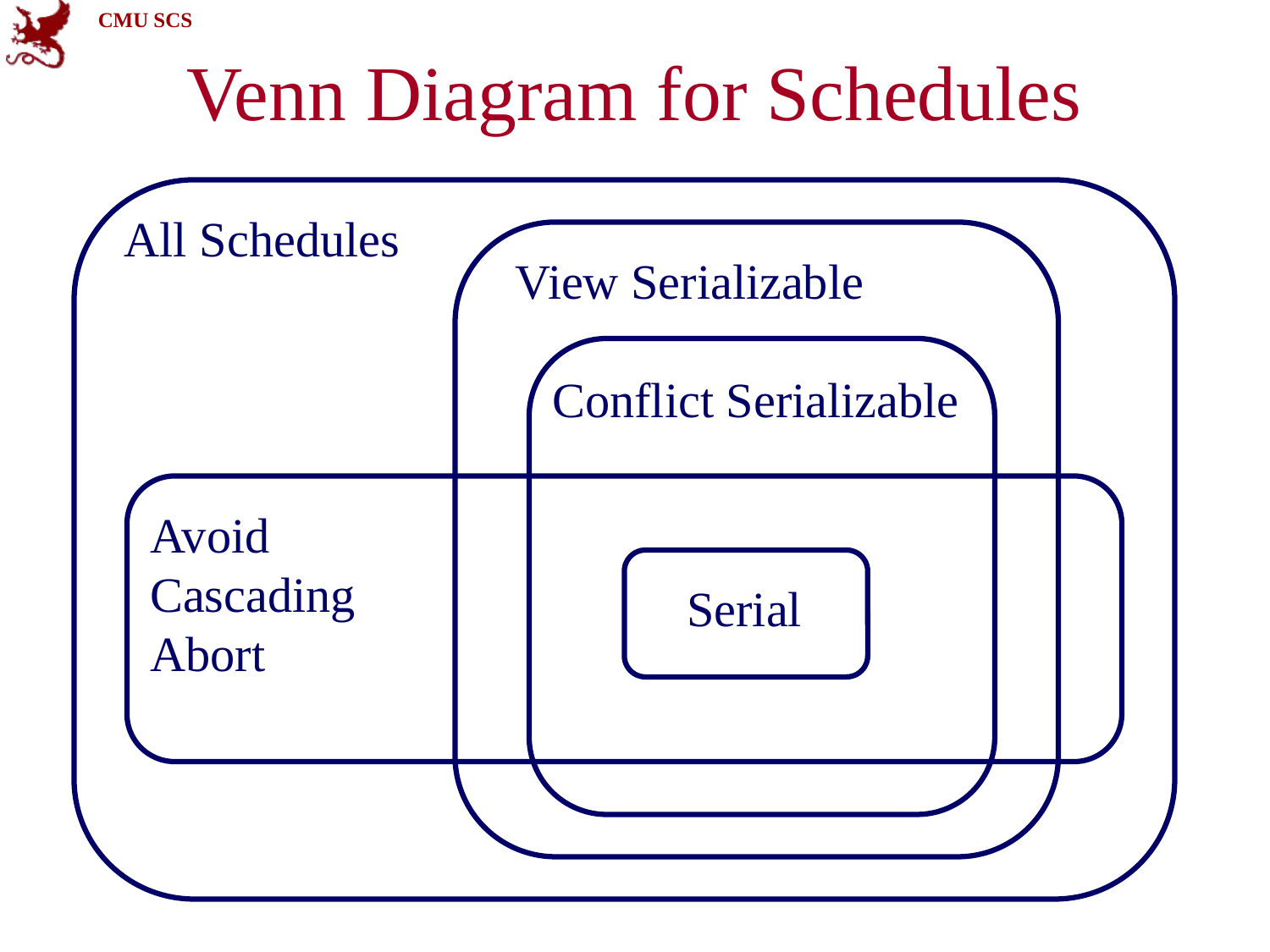

# Venn Diagram for Schedules

All Schedules

View Serializable

Conflict Serializable

Avoid Cascading Abort

Serial

Faloutsos
SCS 15-415
22